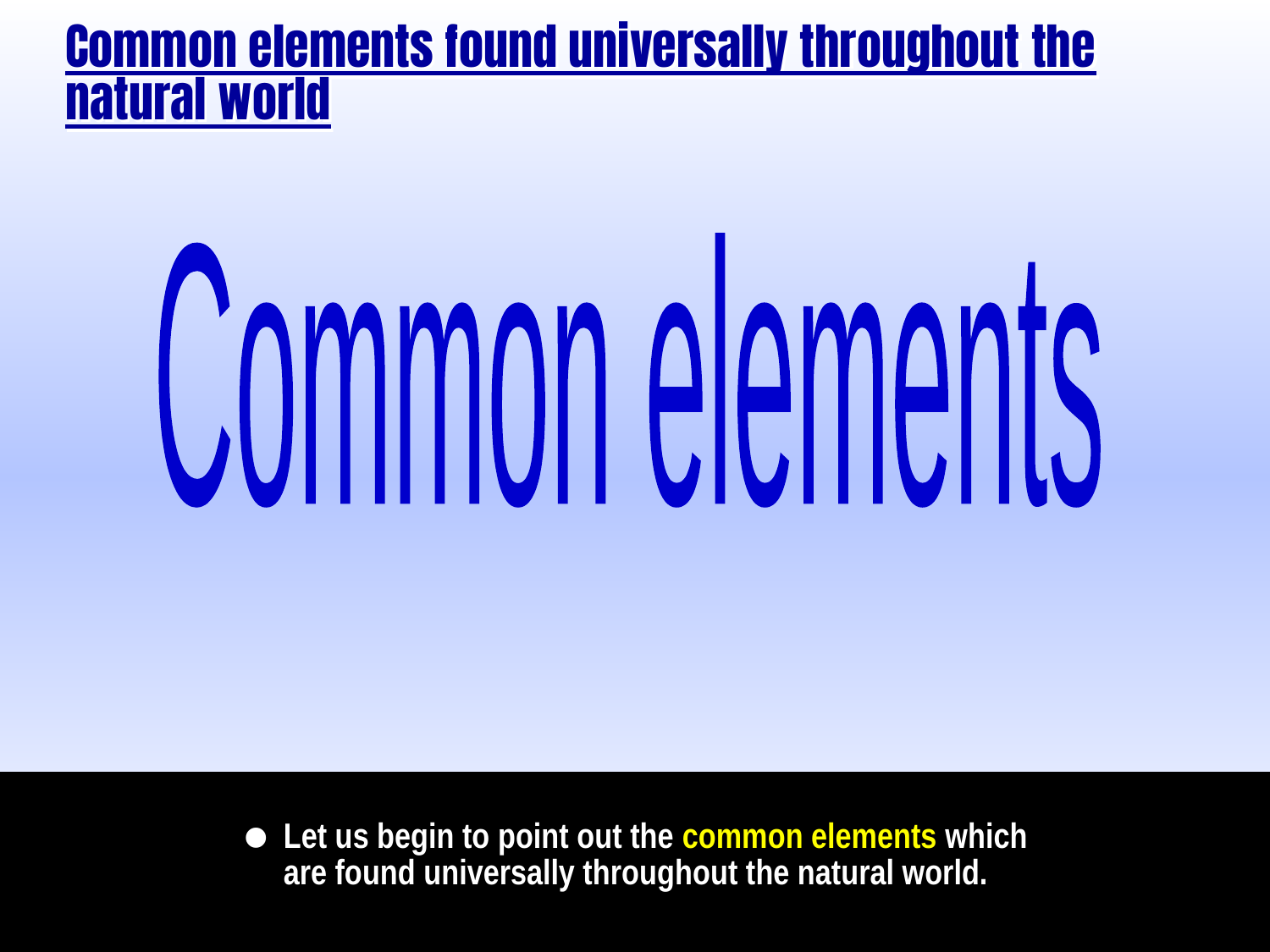

Common elements found universally throughout the natural world
Common elements

•
Let us begin to point out the common elements which are found universally throughout the natural world.